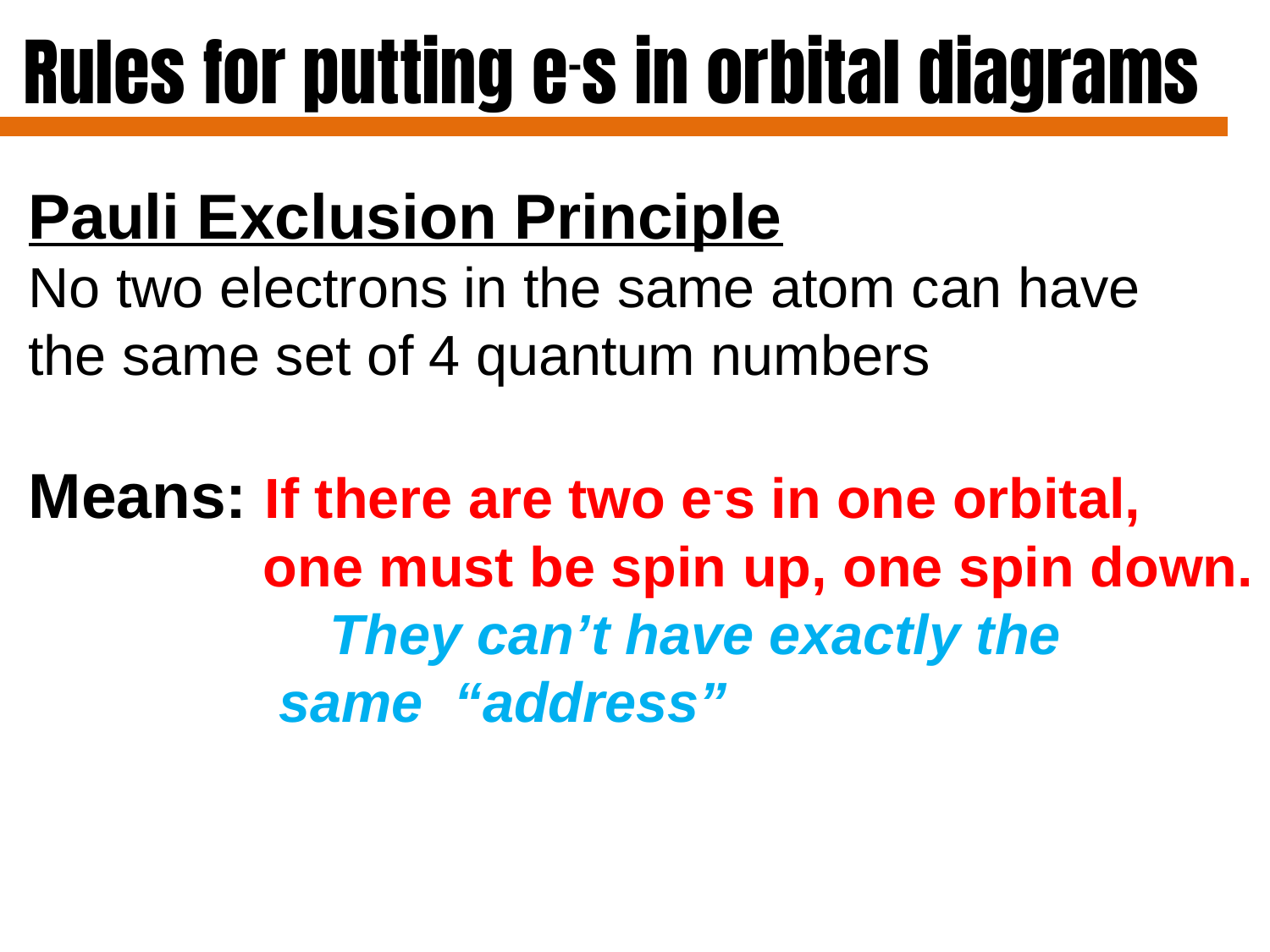

# Rules for putting e-s in orbital diagrams
Pauli Exclusion Principle
No two electrons in the same atom can have
the same set of 4 quantum numbers

Means: If there are two e-s in one orbital,
            one must be spin up, one spin down.
			They can’t have exactly the
             same  “address”